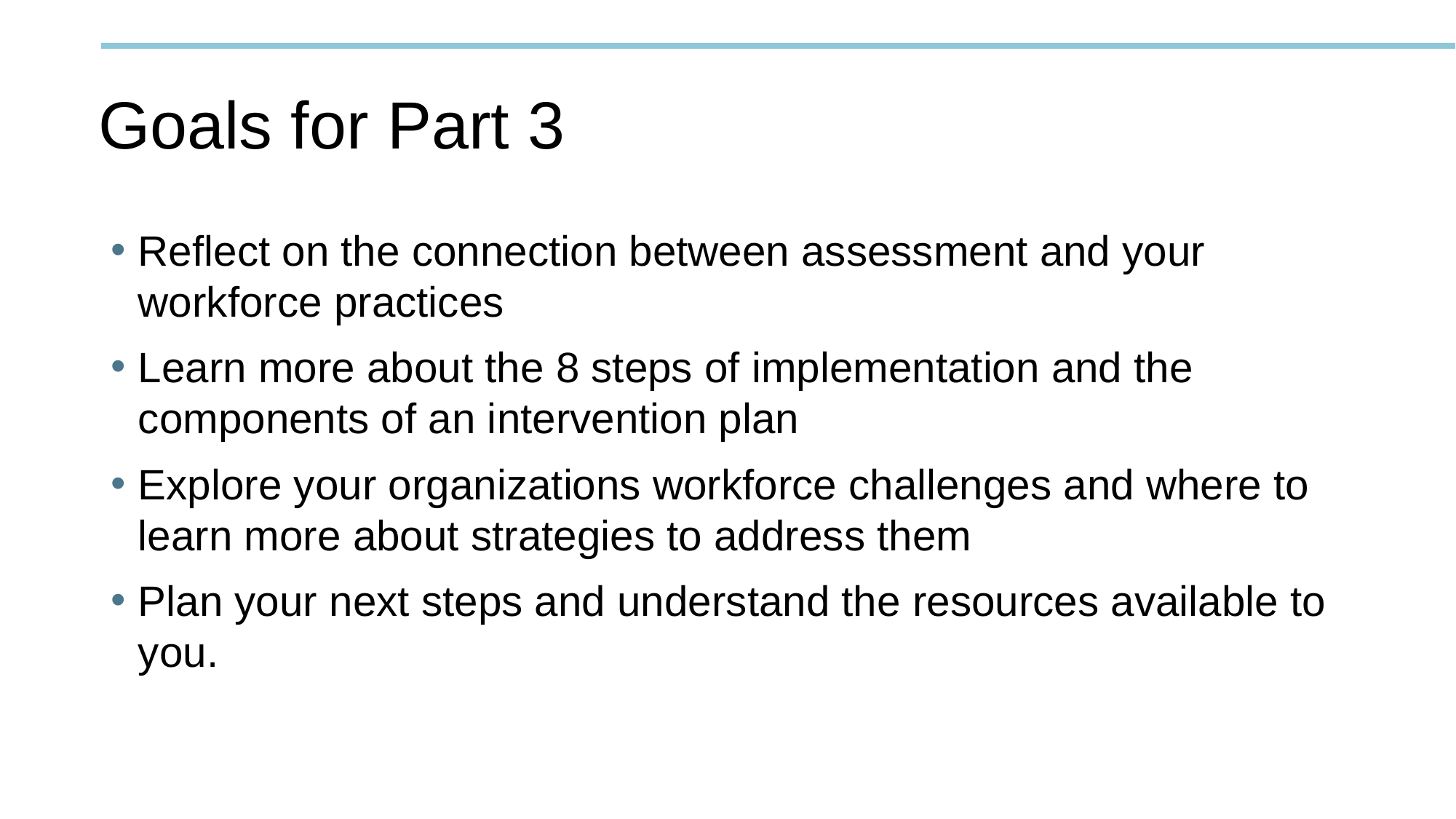

# Goals for Part 3
Reflect on the connection between assessment and your workforce practices
Learn more about the 8 steps of implementation and the components of an intervention plan
Explore your organizations workforce challenges and where to learn more about strategies to address them
Plan your next steps and understand the resources available to you.